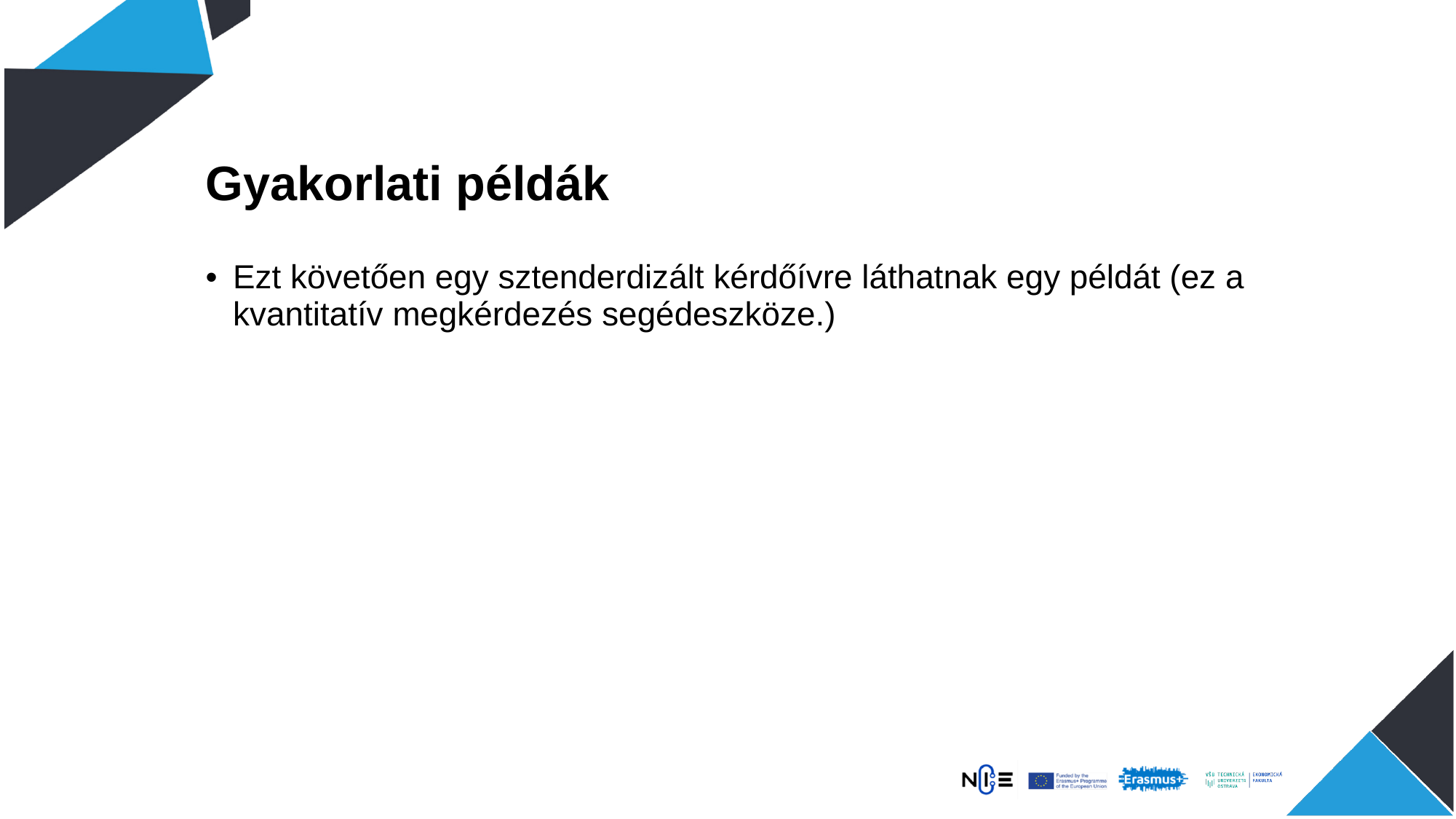

Gyakorlati példák

Ezt követően egy sztenderdizált kérdőívre láthatnak egy példát (ez a kvantitatív megkérdezés segédeszköze.)